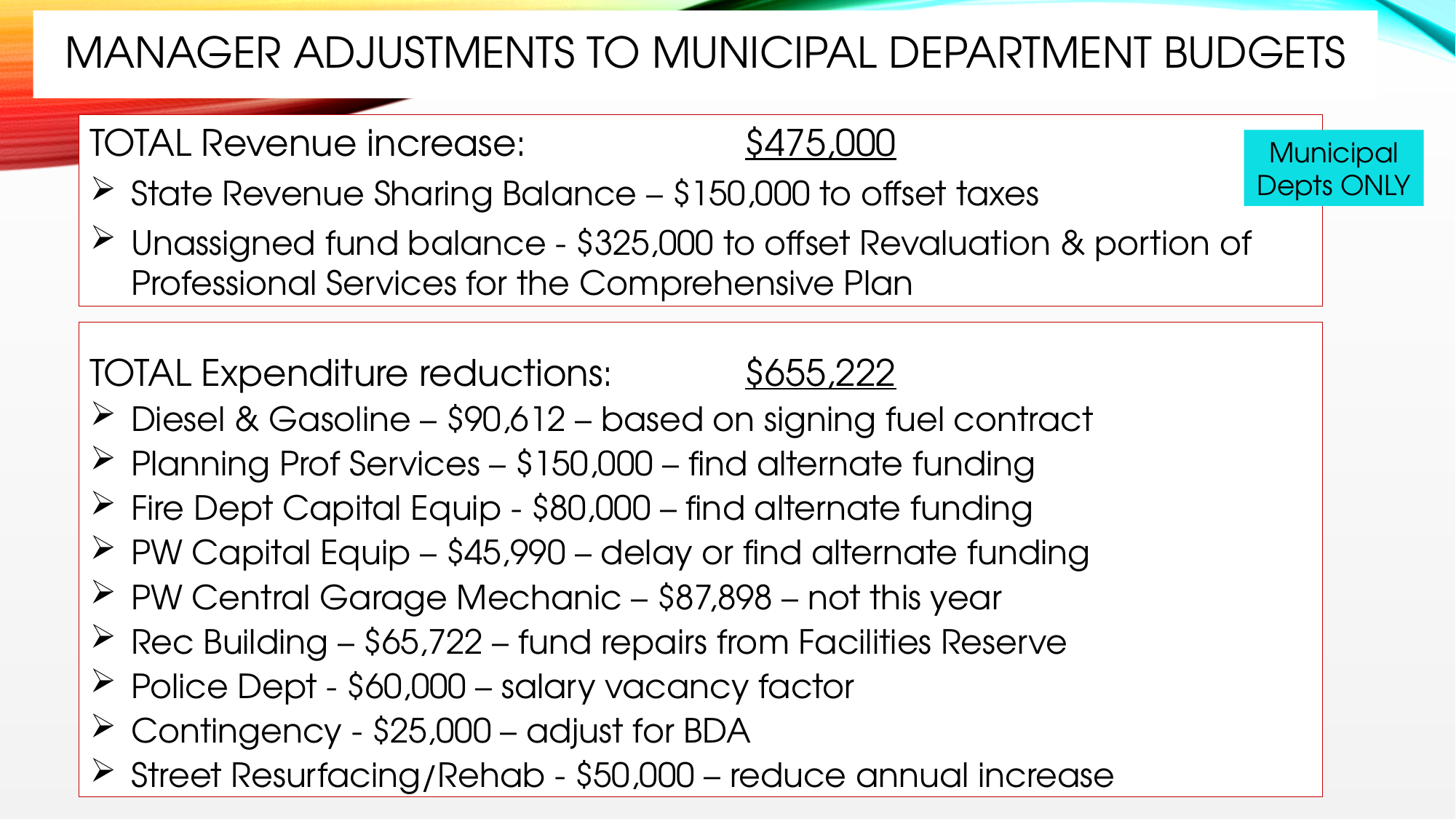

# Manager adjustments to municipal department budgets
TOTAL Revenue increase: 		$475,000
State Revenue Sharing Balance – $150,000 to offset taxes
Unassigned fund balance - $325,000 to offset Revaluation & portion of Professional Services for the Comprehensive Plan

Municipal Depts ONLY
TOTAL Expenditure reductions: 		$655,222
Diesel & Gasoline – $90,612 – based on signing fuel contract
Planning Prof Services – $150,000 – find alternate funding
Fire Dept Capital Equip - $80,000 – find alternate funding
PW Capital Equip – $45,990 – delay or find alternate funding
PW Central Garage Mechanic – $87,898 – not this year
Rec Building – $65,722 – fund repairs from Facilities Reserve
Police Dept - $60,000 – salary vacancy factor
Contingency - $25,000 – adjust for BDA
Street Resurfacing/Rehab - $50,000 – reduce annual increase